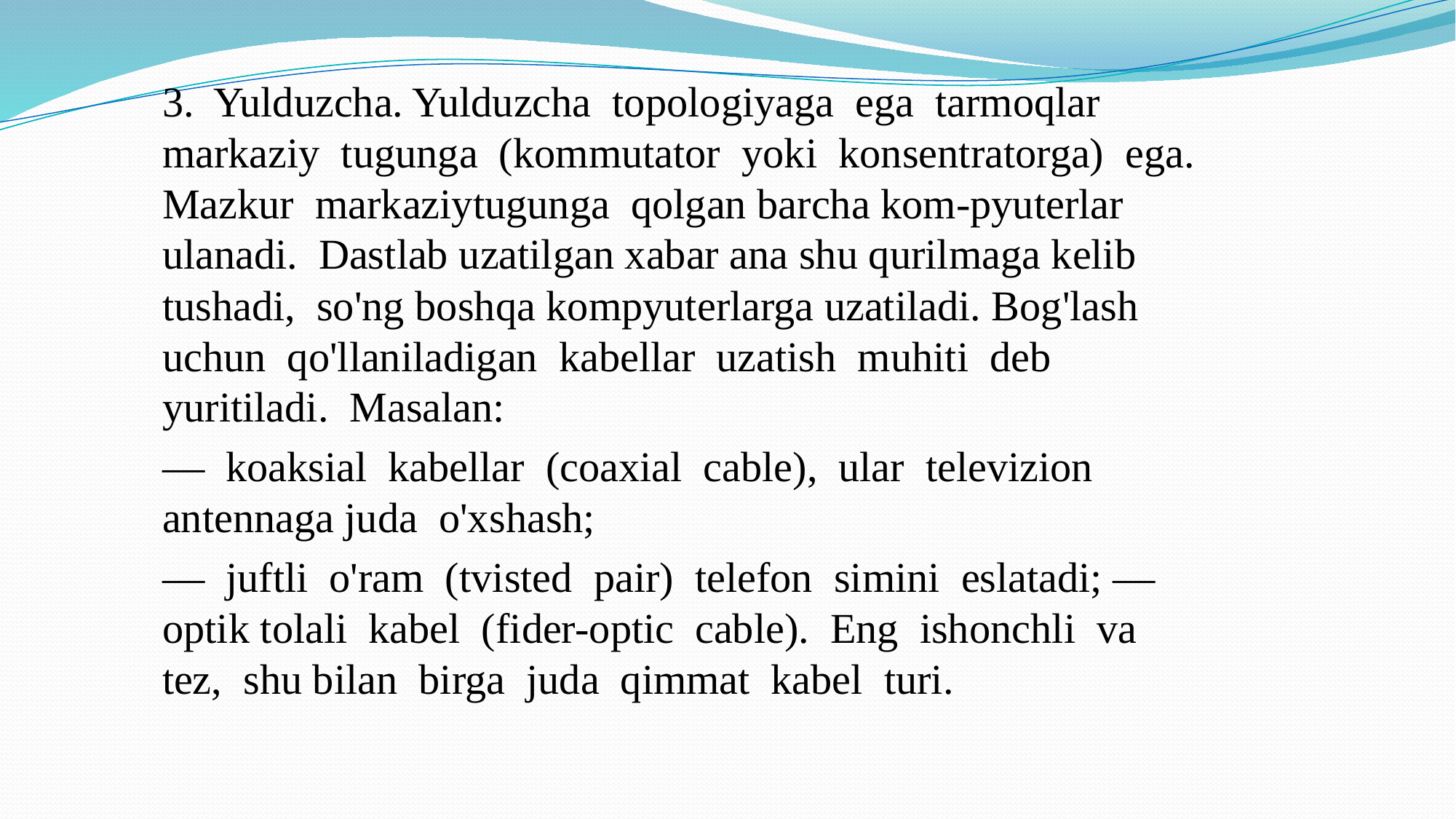

3.  Yulduzcha. Yulduzcha  topologiyaga  ega  tarmoqlar  markaziy  tugunga  (kommutator  yoki  konsentratorga)  ega.  Mazkur  markaziytugunga  qolgan barcha kom-pyuterlar ulanadi.  Dastlab uzatilgan xabar ana shu qurilmaga kelib tushadi,  so'ng boshqa kompyuterlarga uzatiladi. Bog'lash  uchun  qo'llaniladigan  kabellar  uzatish  muhiti  deb  yuritiladi.  Masalan:
—  koaksial  kabellar  (coaxial  cable),  ular  televizion  antennaga juda  o'xshash;
—  juftli  o'ram  (tvisted  pair)  telefon  simini  eslatadi; —  optik tolali  kabel  (fider-optic  cable).  Eng  ishonchli  va  tez,  shu bilan  birga  juda  qimmat  kabel  turi.